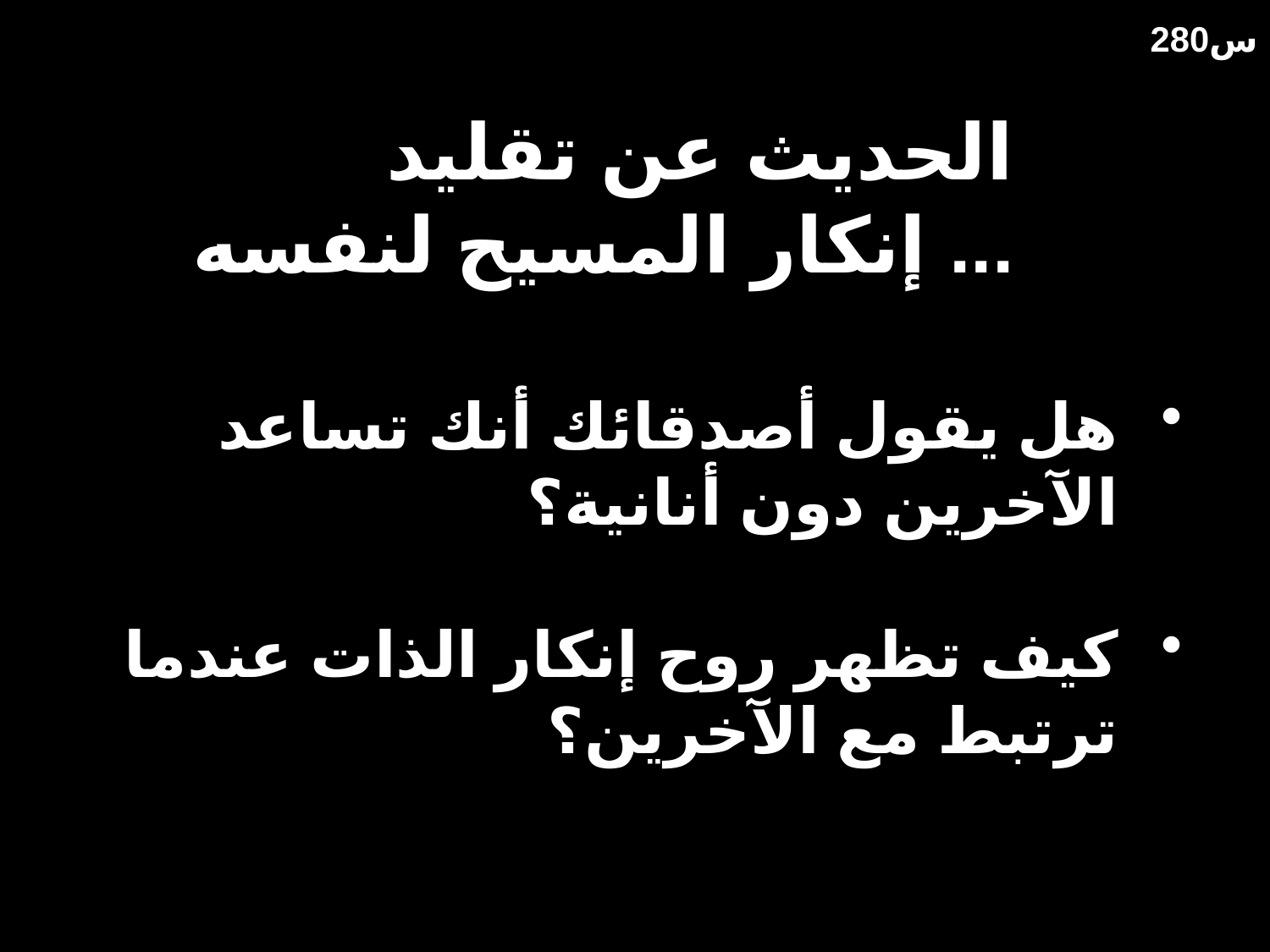

280س
# الحديث عن تقليد إنكار المسيح لنفسه ...
هل يقول أصدقائك أنك تساعد الآخرين دون أنانية؟

كيف تظهر روح إنكار الذات عندما ترتبط مع الآخرين؟